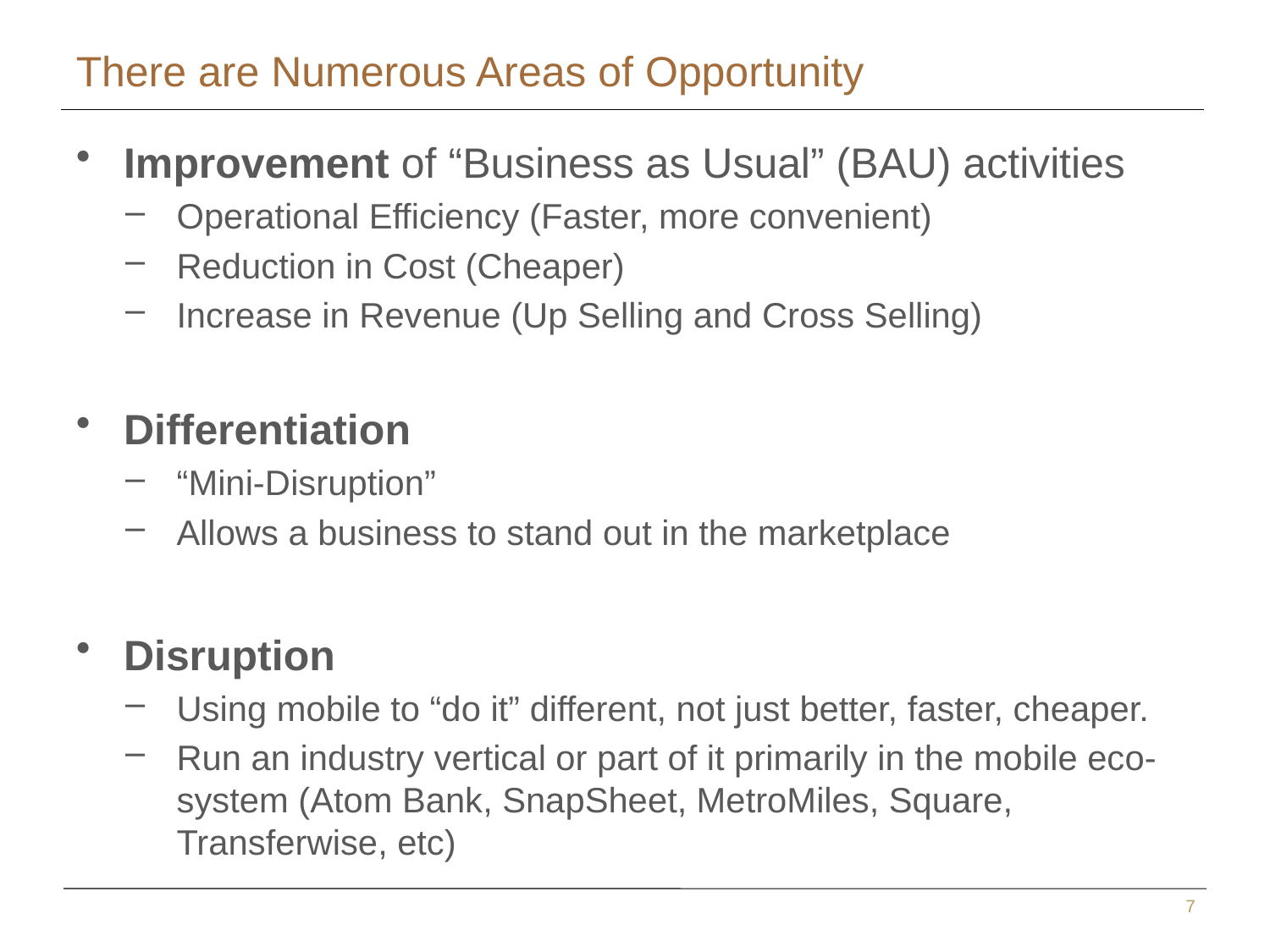

# There are Numerous Areas of Opportunity
Improvement of “Business as Usual” (BAU) activities
Operational Efficiency (Faster, more convenient)
Reduction in Cost (Cheaper)
Increase in Revenue (Up Selling and Cross Selling)

Differentiation
“Mini-Disruption”
Allows a business to stand out in the marketplace

Disruption
Using mobile to “do it” different, not just better, faster, cheaper.
Run an industry vertical or part of it primarily in the mobile eco-system (Atom Bank, SnapSheet, MetroMiles, Square, Transferwise, etc)